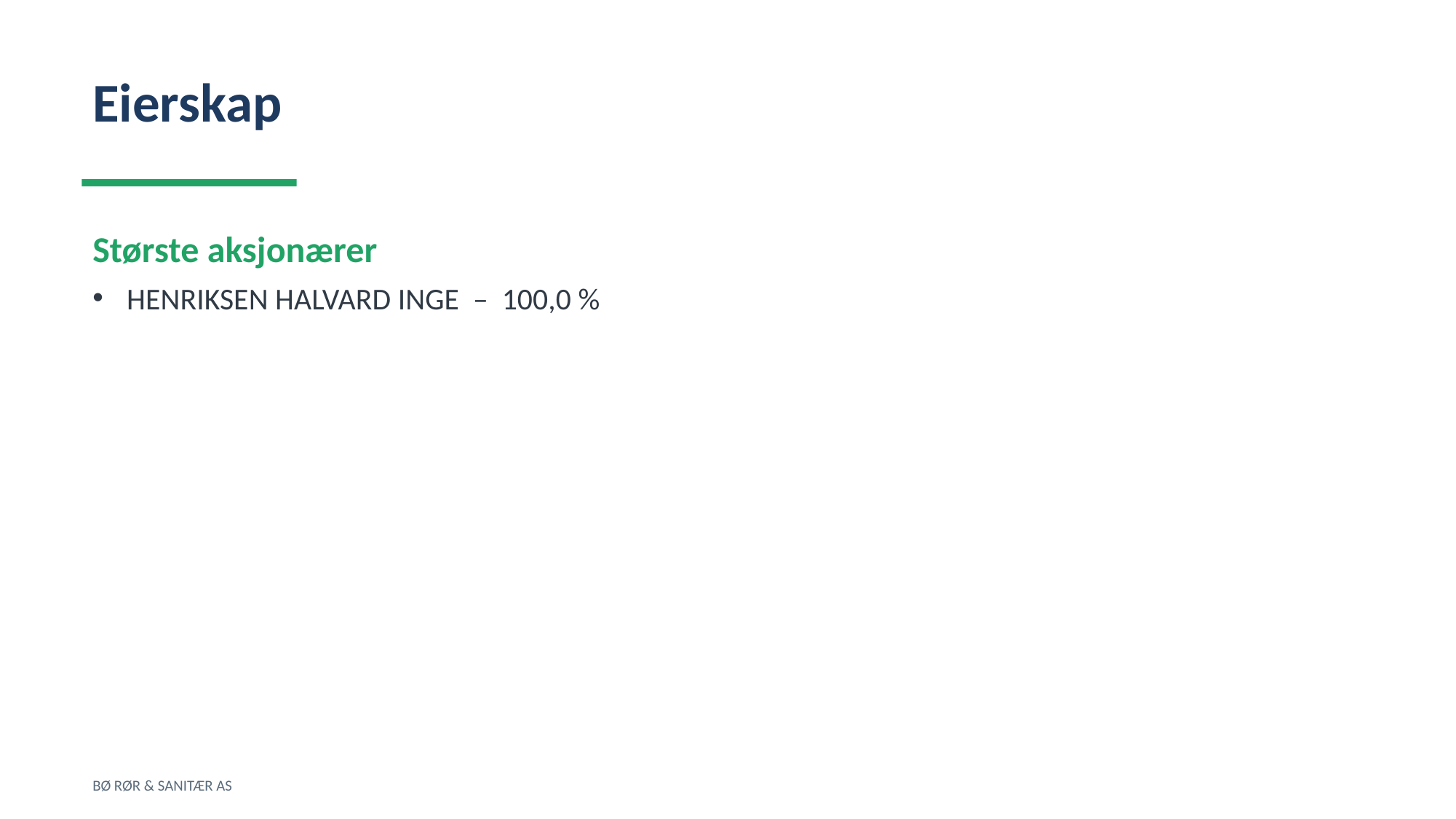

Eierskap

Største aksjonærer
HENRIKSEN HALVARD INGE  –  100,0 %
BØ RØR & SANITÆR AS